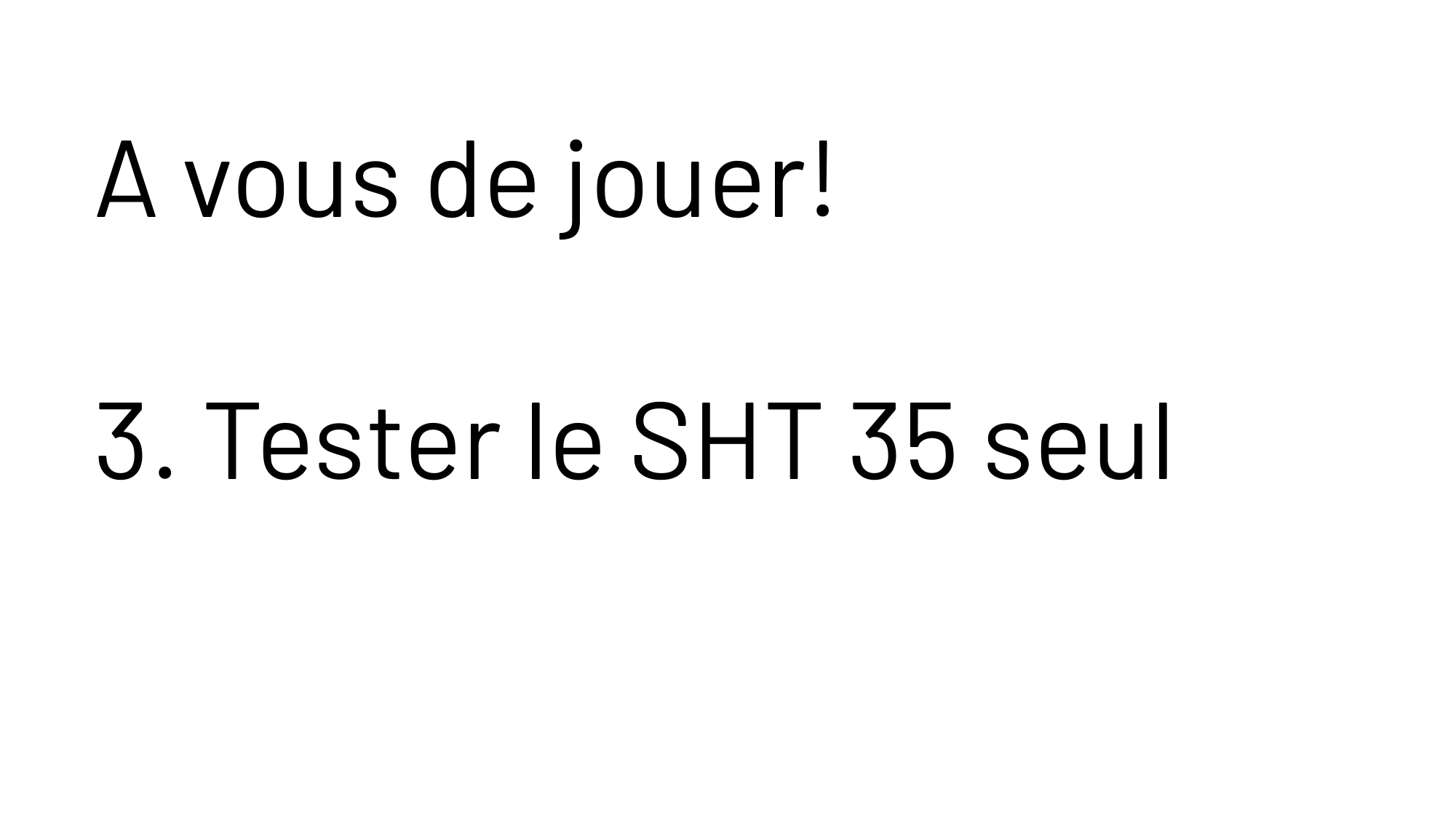

A vous de jouer!

3. Tester le SHT 35 seul